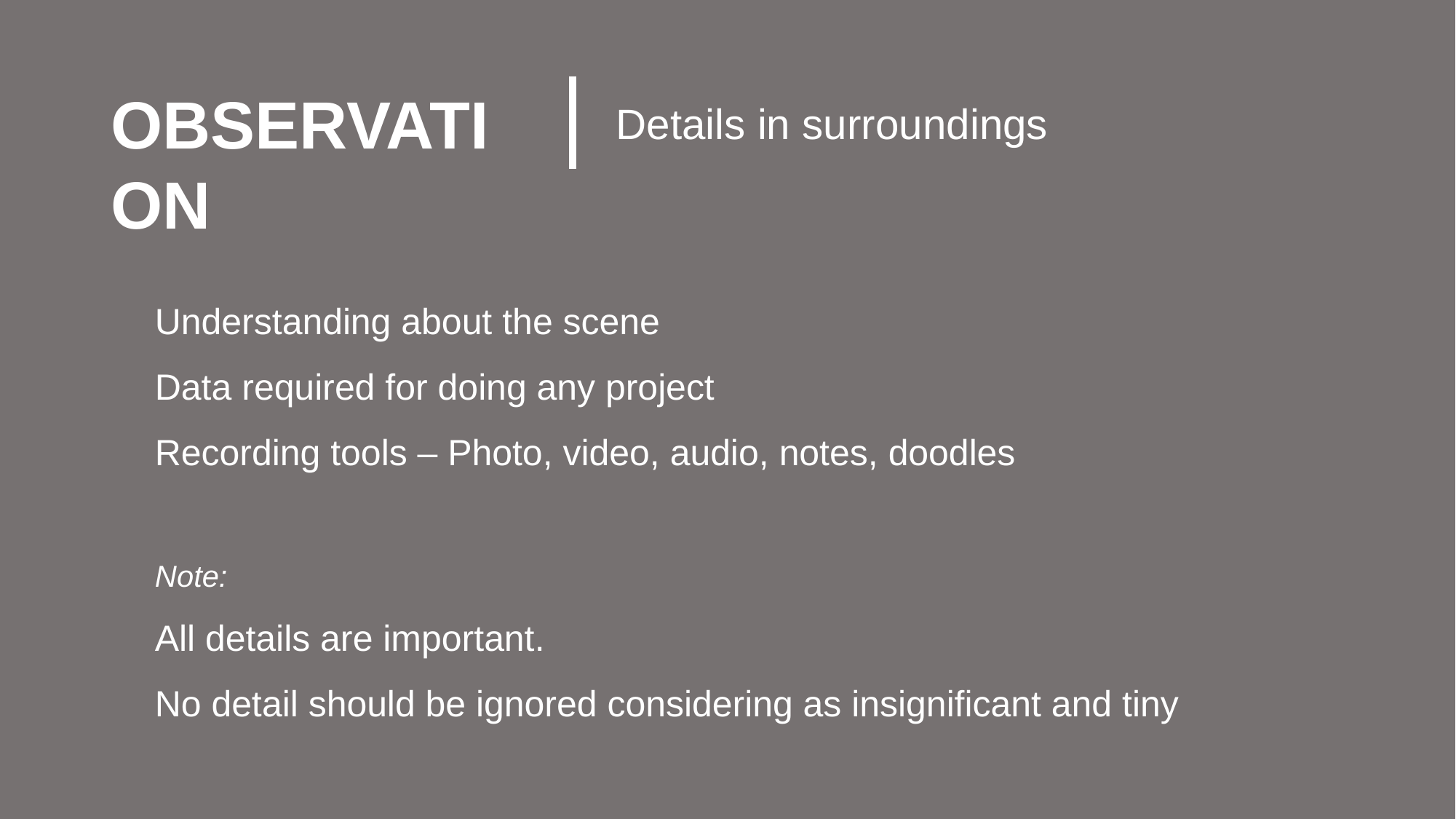

OBSERVATION
Details in surroundings
Understanding about the scene
Data required for doing any project
Recording tools – Photo, video, audio, notes, doodles

Note:
All details are important.
No detail should be ignored considering as insignificant and tiny